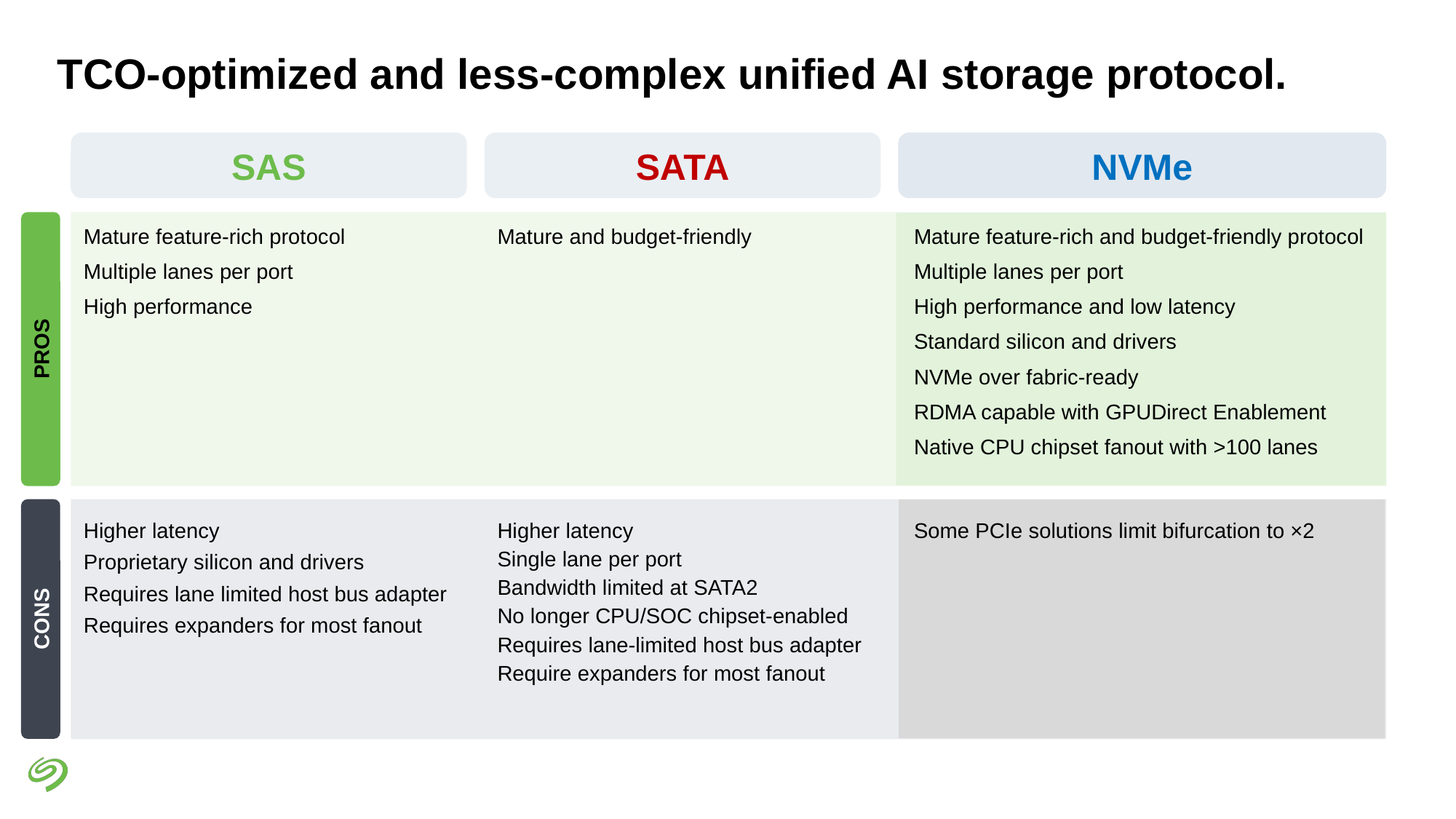

# TCO-optimized and less-complex unified AI storage protocol.
SAS
SATA
NVMe

Mature feature-rich protocol
Multiple lanes per port
High performance
Mature and budget-friendly
PROS

Higher latency
Proprietary silicon and drivers
Requires lane limited host bus adapter
Requires expanders for most fanout
Higher latency
Single lane per port
Bandwidth limited at SATA2
No longer CPU/SOC chipset-enabled
Requires lane-limited host bus adapter
Require expanders for most fanout

CONS

Mature feature-rich and budget-friendly protocol
Multiple lanes per port
High performance and low latency
Standard silicon and drivers
NVMe over fabric-ready
RDMA capable with GPUDirect Enablement
Native CPU chipset fanout with >100 lanes

Some PCIe solutions limit bifurcation to ×2